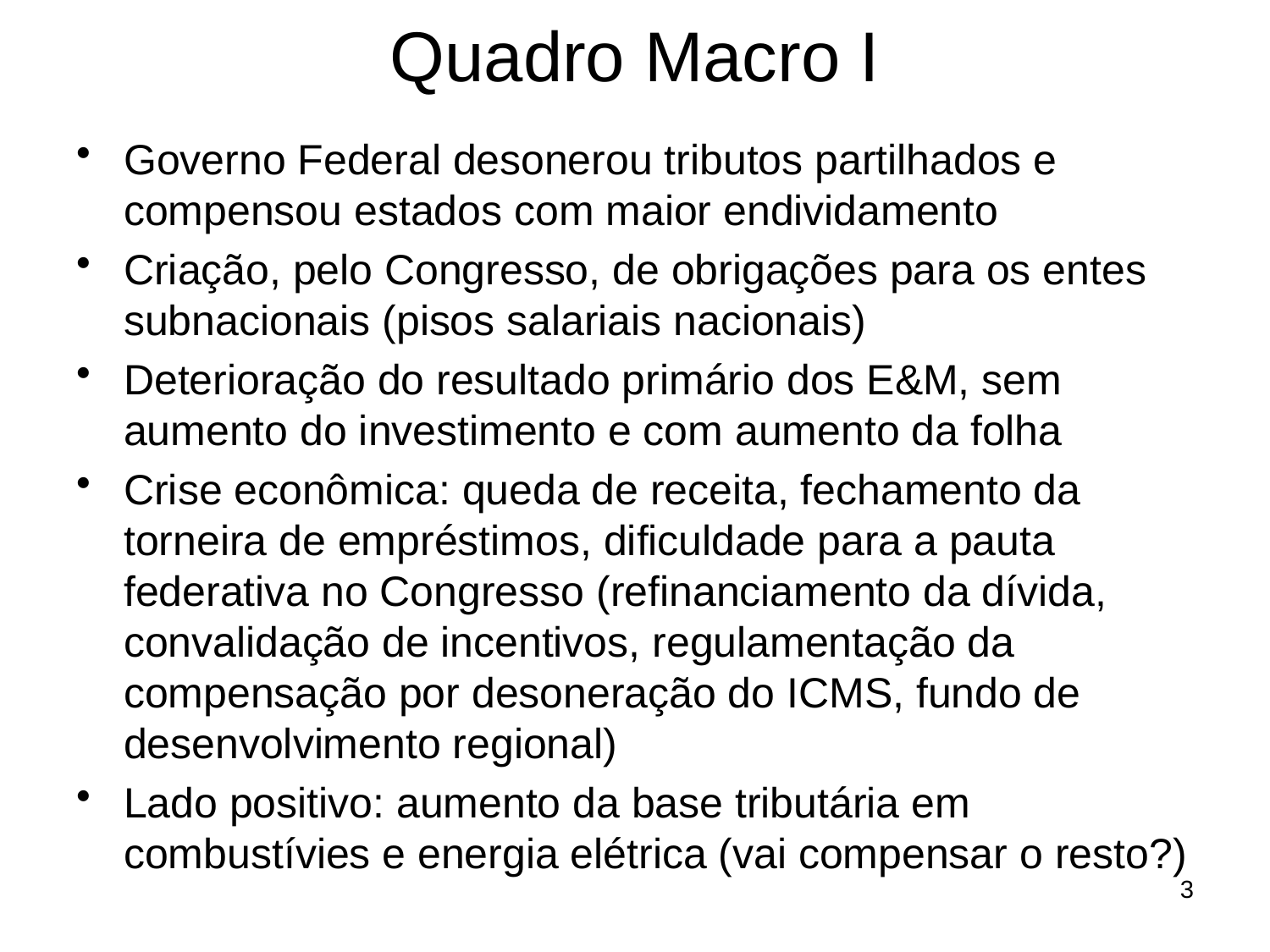

# Quadro Macro I
Governo Federal desonerou tributos partilhados e compensou estados com maior endividamento
Criação, pelo Congresso, de obrigações para os entes subnacionais (pisos salariais nacionais)
Deterioração do resultado primário dos E&M, sem aumento do investimento e com aumento da folha
Crise econômica: queda de receita, fechamento da torneira de empréstimos, dificuldade para a pauta federativa no Congresso (refinanciamento da dívida, convalidação de incentivos, regulamentação da compensação por desoneração do ICMS, fundo de desenvolvimento regional)
Lado positivo: aumento da base tributária em combustívies e energia elétrica (vai compensar o resto?)
3